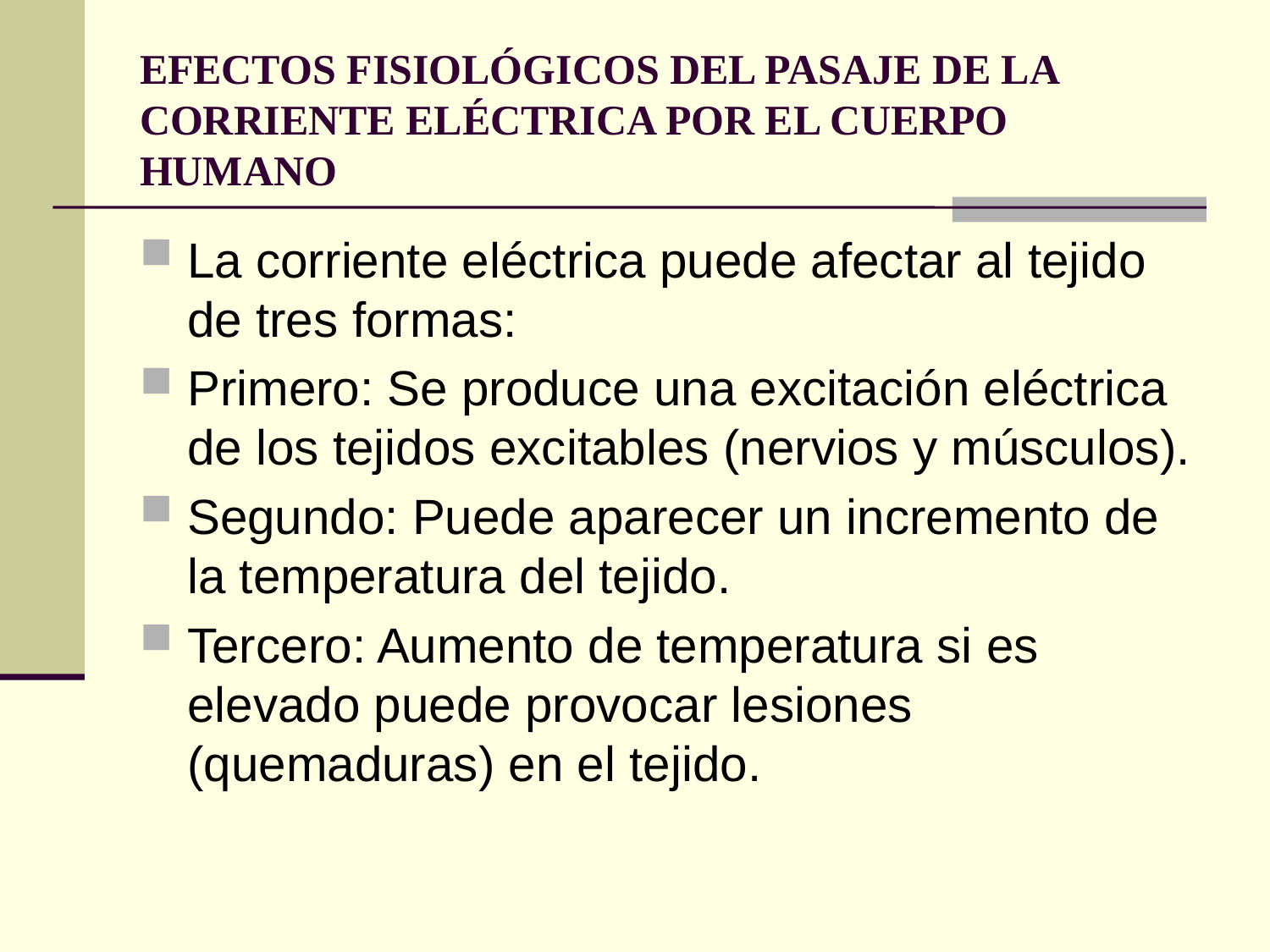

# EFECTOS FISIOLÓGICOS DEL PASAJE DE LA CORRIENTE ELÉCTRICA POR EL CUERPO HUMANO
La corriente eléctrica puede afectar al tejido de tres formas:
Primero: Se produce una excitación eléctrica de los tejidos excitables (nervios y músculos).
Segundo: Puede aparecer un incremento de la temperatura del tejido.
Tercero: Aumento de temperatura si es elevado puede provocar lesiones (quemaduras) en el tejido.